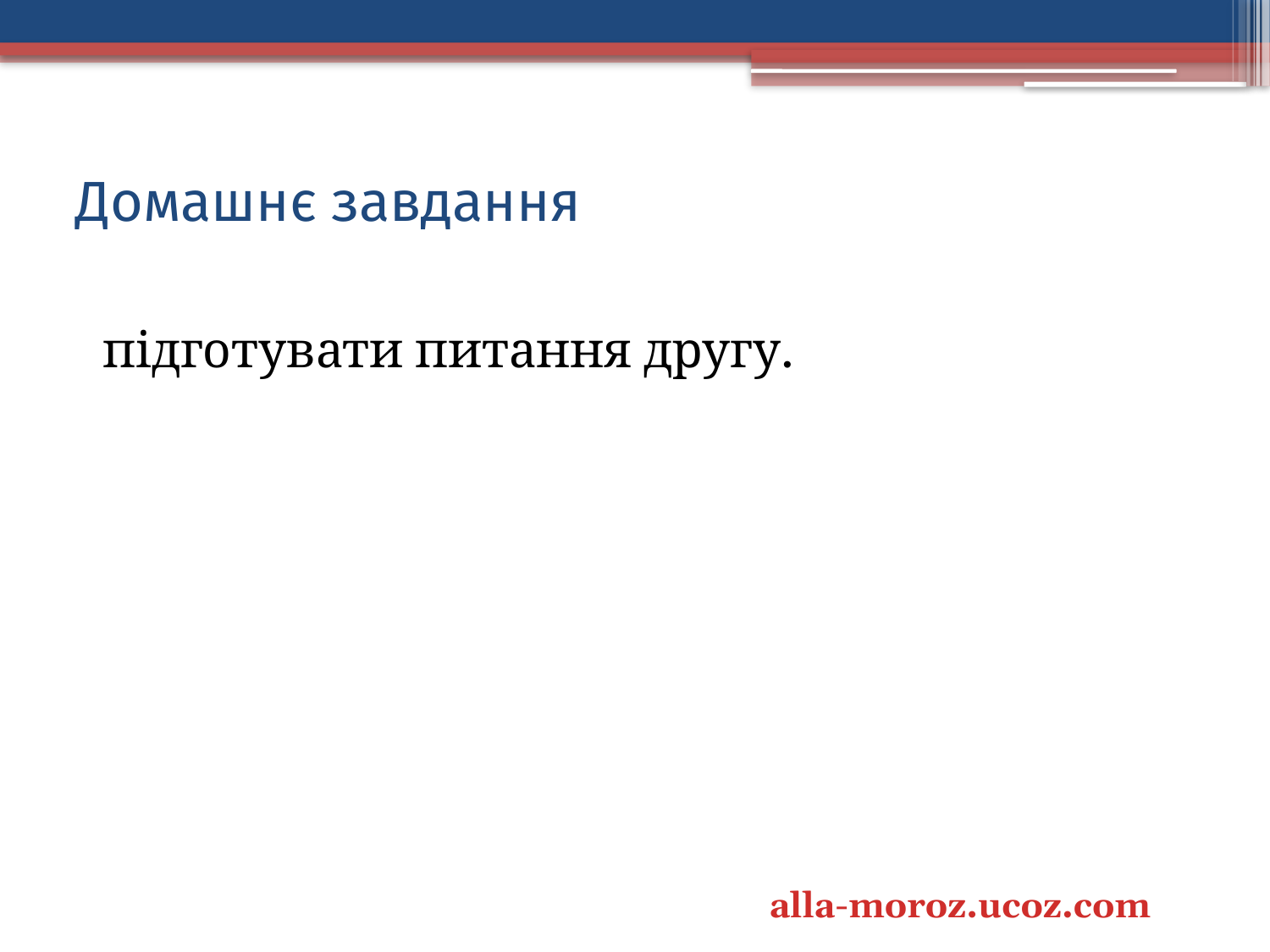

# Домашнє завдання
 підготувати питання другу.

alla-moroz.ucoz.com